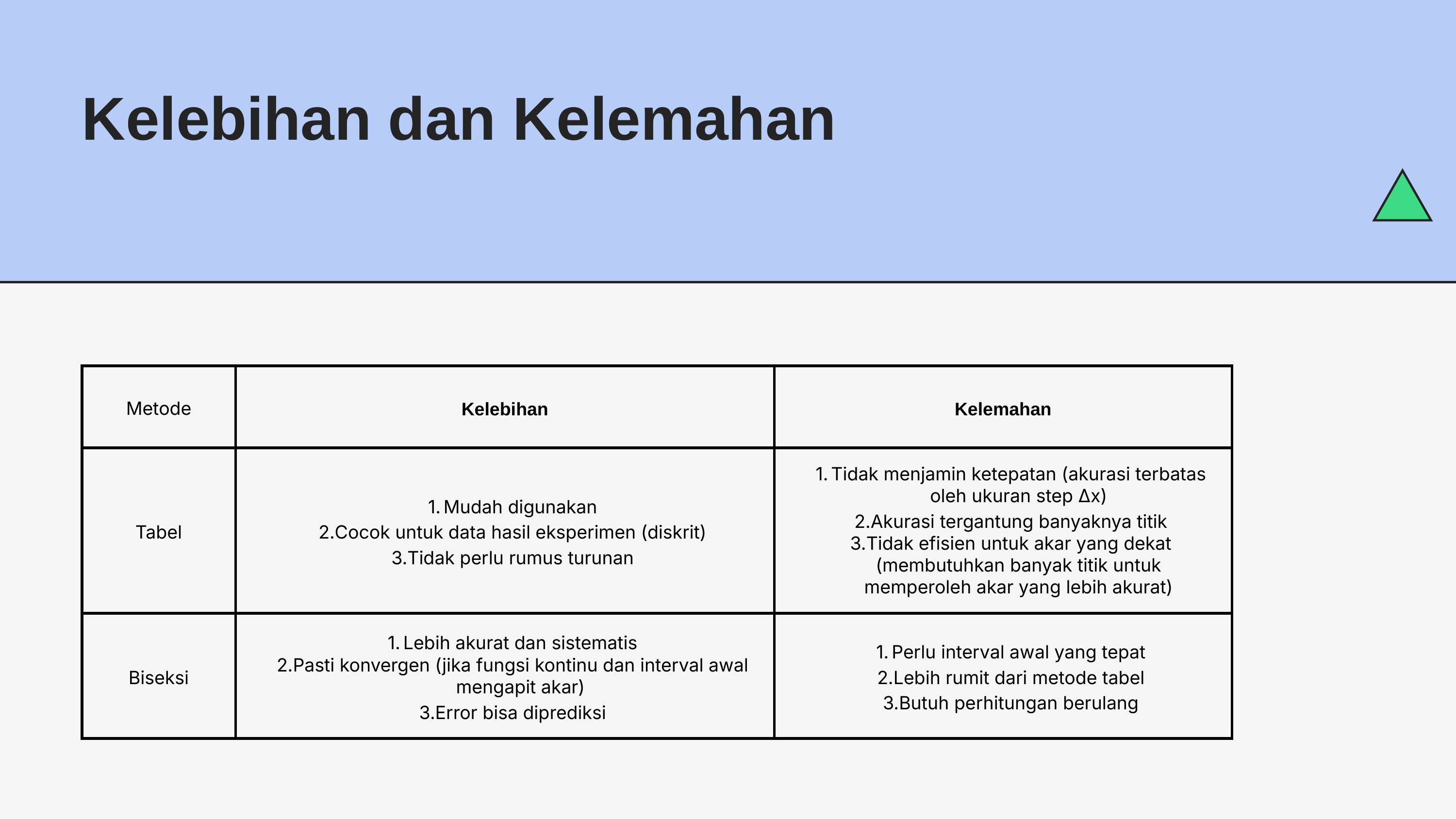

Kelebihan dan Kelemahan

| Metode | Kelebihan | Kelemahan |
| --- | --- | --- |
| Tabel | Mudah digunakan Cocok untuk data hasil eksperimen (diskrit) Tidak perlu rumus turunan | Tidak menjamin ketepatan (akurasi terbatas oleh ukuran step Δx) Akurasi tergantung banyaknya titik Tidak efisien untuk akar yang dekat (membutuhkan banyak titik untuk memperoleh akar yang lebih akurat) |
| Biseksi | Lebih akurat dan sistematis Pasti konvergen (jika fungsi kontinu dan interval awal mengapit akar) Error bisa diprediksi | Perlu interval awal yang tepat Lebih rumit dari metode tabel Butuh perhitungan berulang |